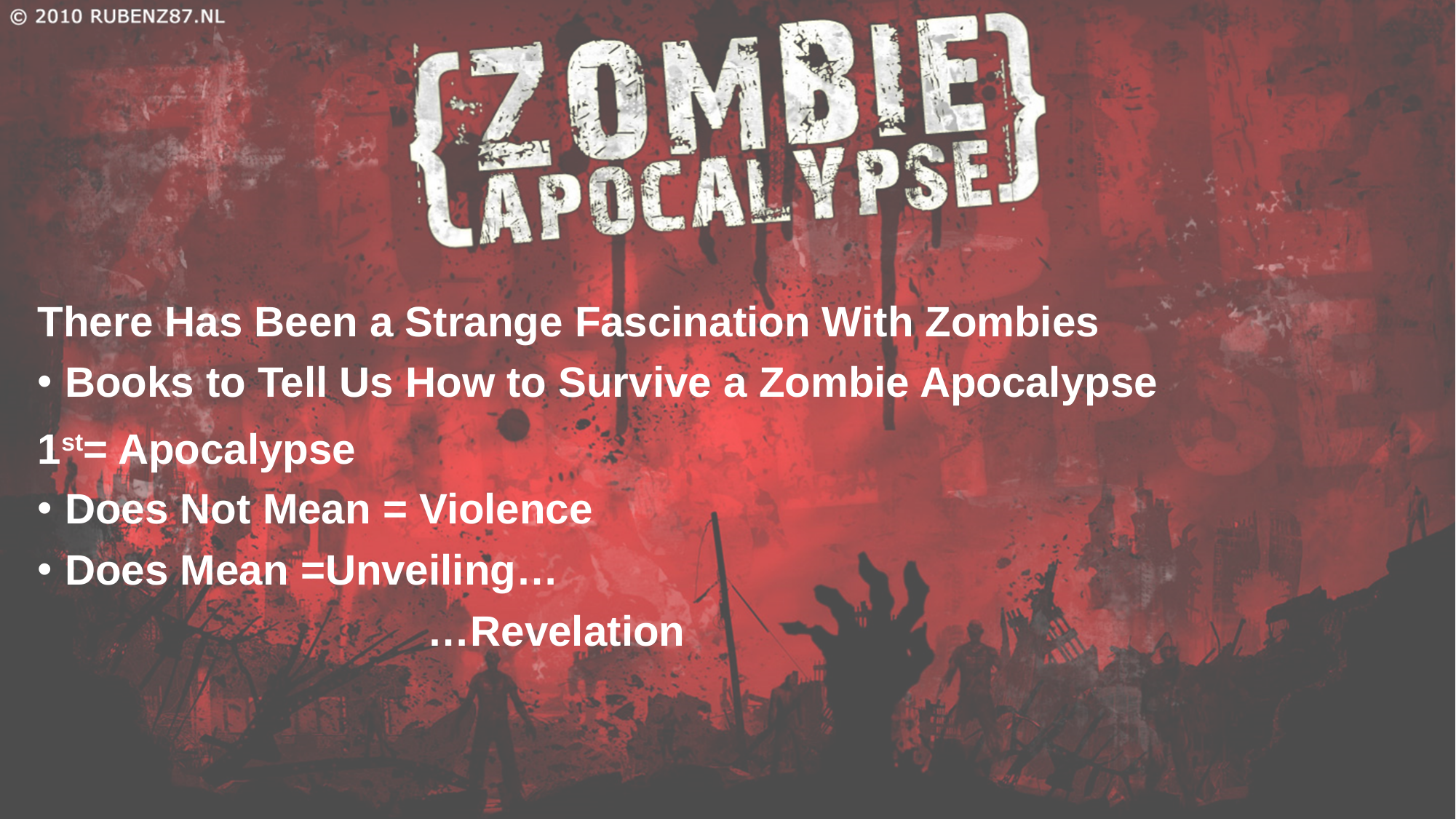

There Has Been a Strange Fascination With Zombies
Books to Tell Us How to Survive a Zombie Apocalypse
1st= Apocalypse
Does Not Mean = Violence
Does Mean =Unveiling…
                                 …Revelation